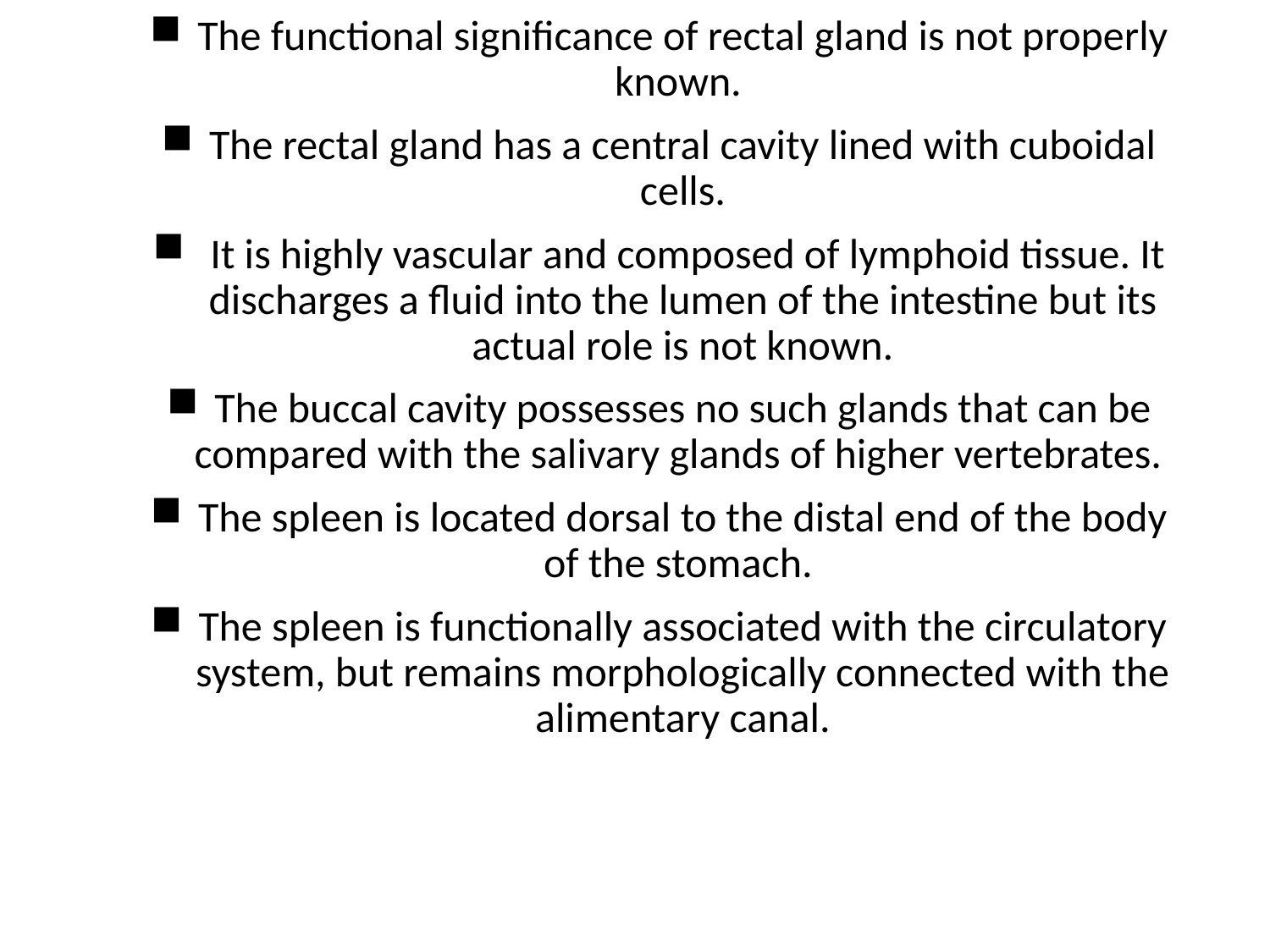

The functional significance of rectal gland is not properly known.
The rectal gland has a central cavity lined with cuboidal cells.
 It is highly vascular and composed of lymphoid tissue. It discharges a fluid into the lumen of the intestine but its actual role is not known.
The buccal cavity possesses no such glands that can be compared with the sali­vary glands of higher vertebrates.
The spleen is located dorsal to the distal end of the body of the stomach.
The spleen is functionally associated with the circulatory system, but remains morphologically connected with the alimentary canal.